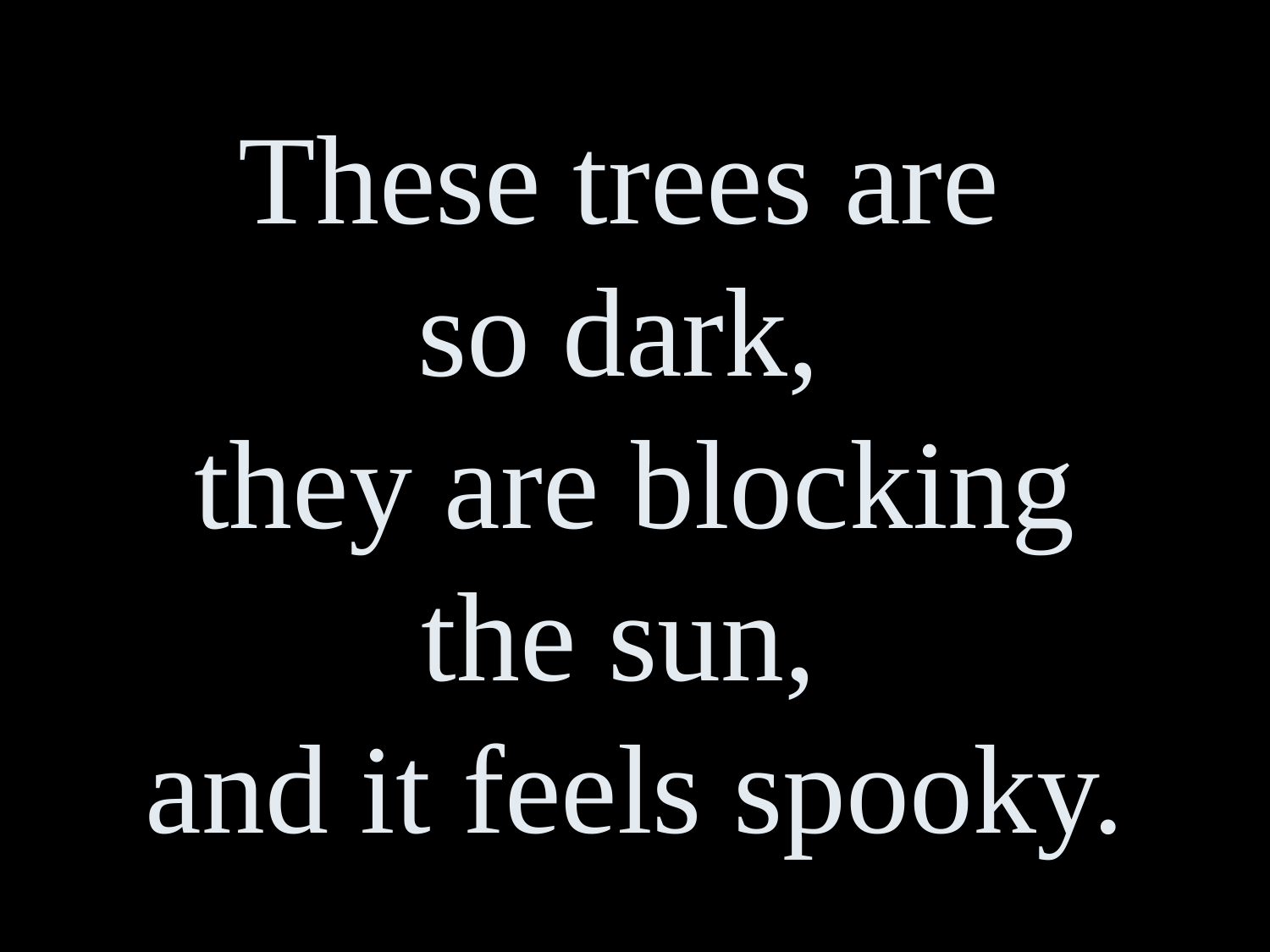

These trees are
so dark,
they are blocking the sun,
and it feels spooky.